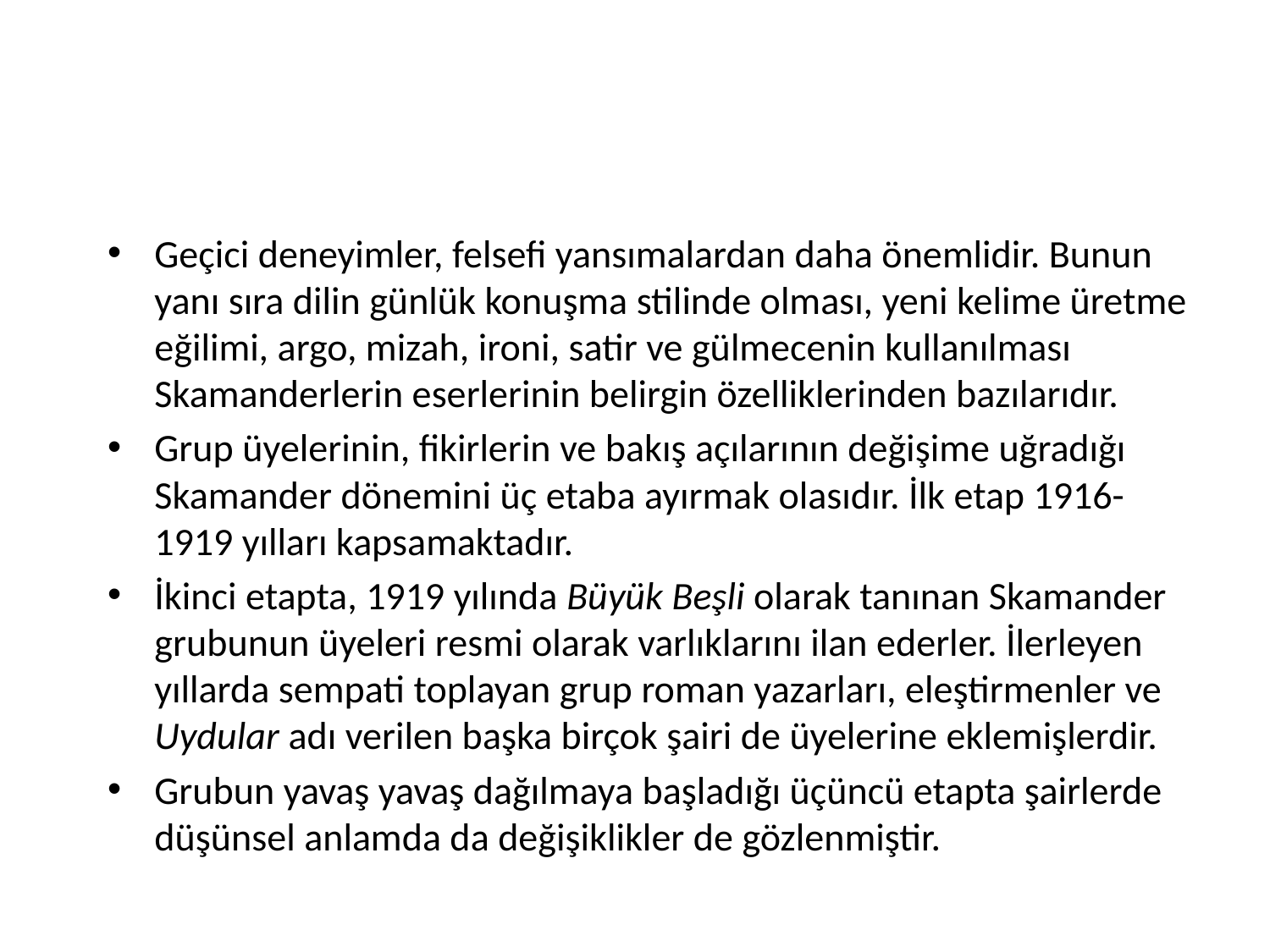

#
Geçici deneyimler, felsefi yansımalardan daha önemlidir. Bunun yanı sıra dilin günlük konuşma stilinde olması, yeni kelime üretme eğilimi, argo, mizah, ironi, satir ve gülmecenin kullanılması Skamanderlerin eserlerinin belirgin özelliklerinden bazılarıdır.
Grup üyelerinin, fikirlerin ve bakış açılarının değişime uğradığı Skamander dönemini üç etaba ayırmak olasıdır. İlk etap 1916-1919 yılları kapsamaktadır.
İkinci etapta, 1919 yılında Büyük Beşli olarak tanınan Skamander grubunun üyeleri resmi olarak varlıklarını ilan ederler. İlerleyen yıllarda sempati toplayan grup roman yazarları, eleştirmenler ve Uydular adı verilen başka birçok şairi de üyelerine eklemişlerdir.
Grubun yavaş yavaş dağılmaya başladığı üçüncü etapta şairlerde düşünsel anlamda da değişiklikler de gözlenmiştir.